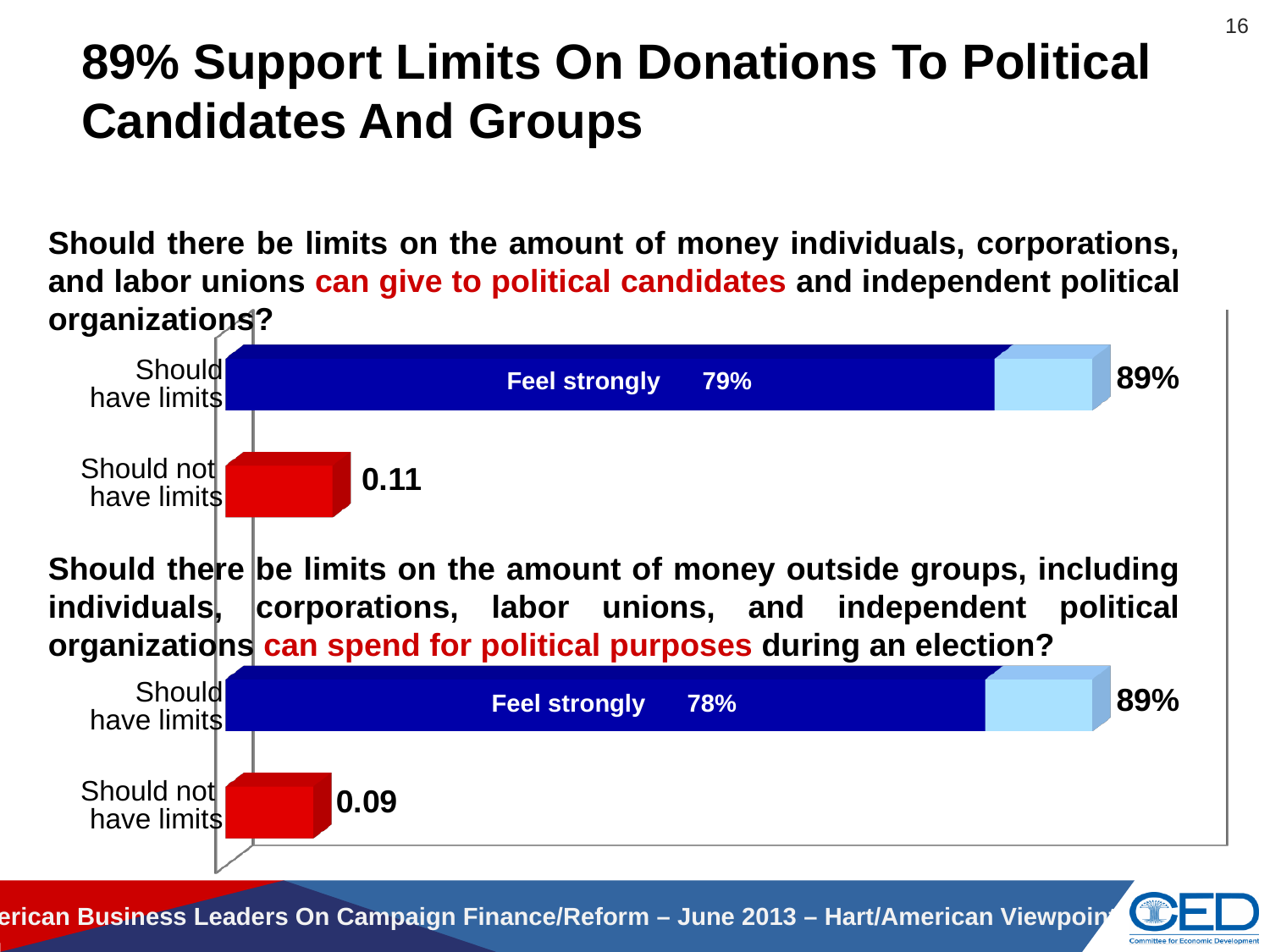

16
# 89% Support Limits On Donations To Political Candidates And Groups
Should there be limits on the amount of money individuals, corporations, and labor unions can give to political candidates and independent political organizations?

[unsupported chart]

Should
have limits
Should not
have limits
89%
Feel strongly      79%
Should there be limits on the amount of money outside groups, including individuals, corporations, labor unions, and independent political organizations can spend for political purposes during an election?
Should
have limits
Should not
have limits
89%
Feel strongly      78%